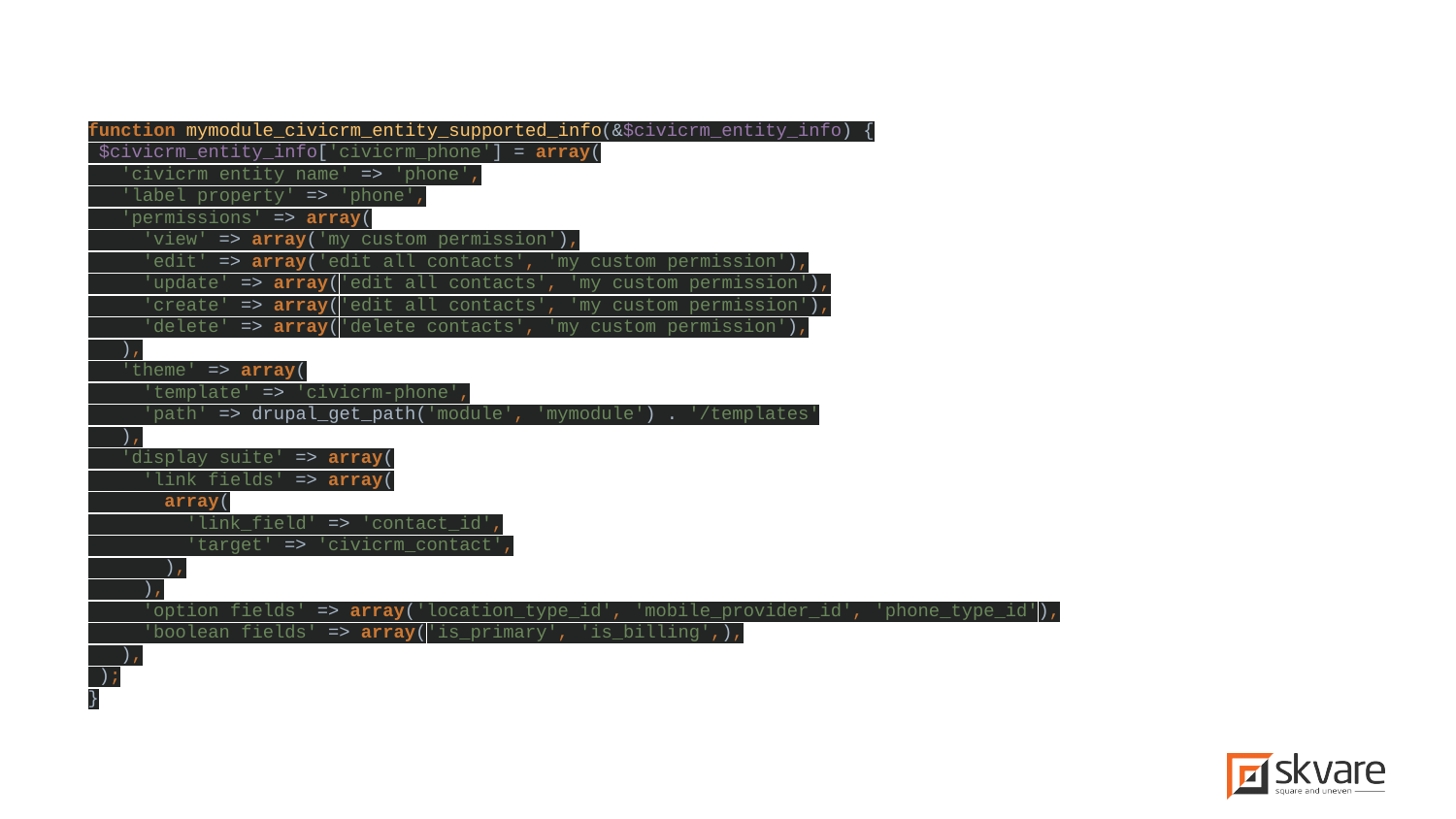

# function mymodule_civicrm_entity_supported_info(&$civicrm_entity_info) {
 $civicrm_entity_info['civicrm_phone'] = array(
   'civicrm entity name' => 'phone',
   'label property' => 'phone',
   'permissions' => array(
     'view' => array('my custom permission'),
     'edit' => array('edit all contacts', 'my custom permission'),
     'update' => array('edit all contacts', 'my custom permission'),
     'create' => array('edit all contacts', 'my custom permission'),
     'delete' => array('delete contacts', 'my custom permission'),
   ),
   'theme' => array(
     'template' => 'civicrm-phone',
     'path' => drupal_get_path('module', 'mymodule') . '/templates'
   ),
   'display suite' => array(
     'link fields' => array(
       array(
         'link_field' => 'contact_id',
         'target' => 'civicrm_contact',
       ),
     ),
     'option fields' => array('location_type_id', 'mobile_provider_id', 'phone_type_id'),
     'boolean fields' => array('is_primary', 'is_billing',),
   ),
 );
}